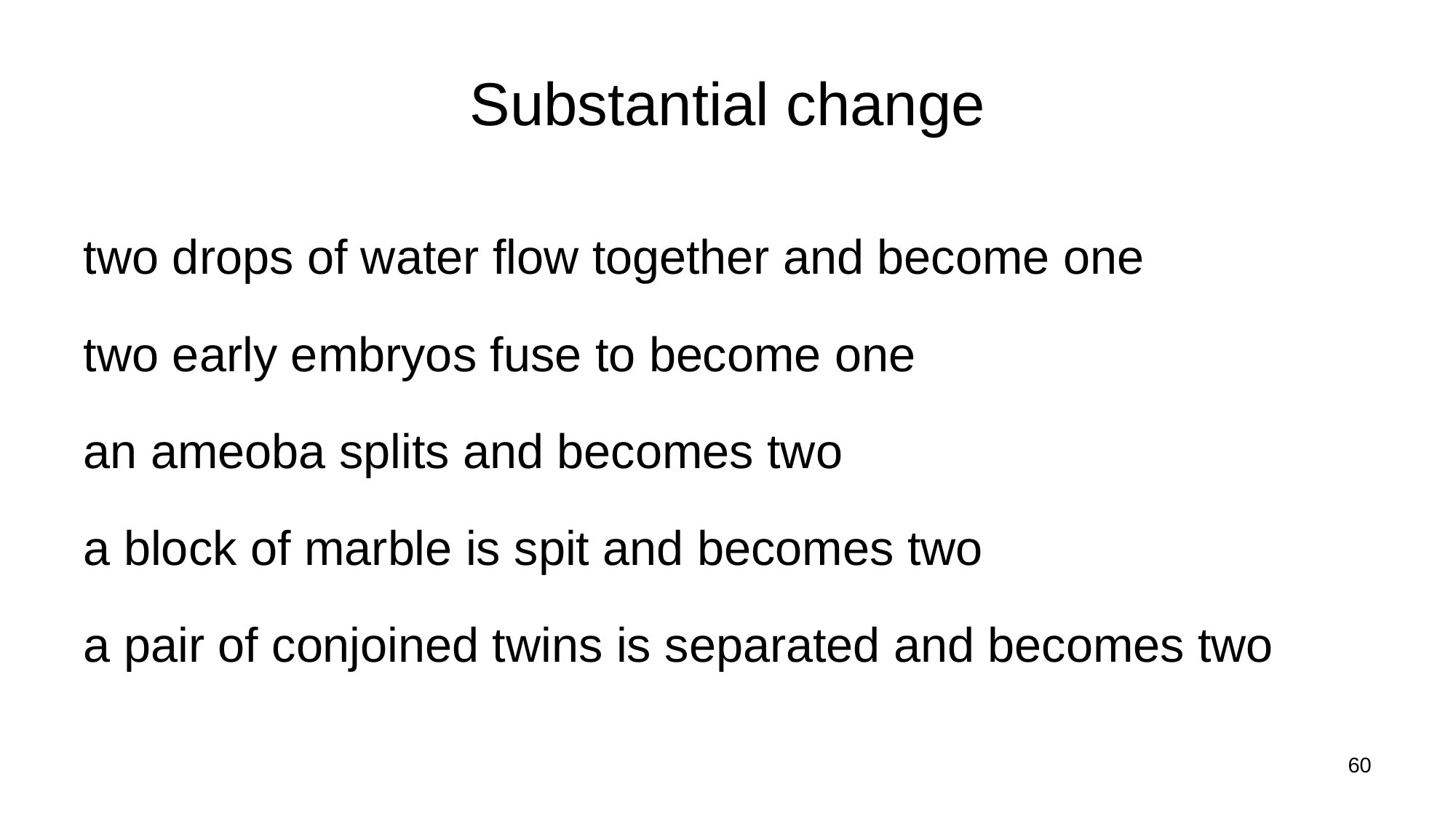

# Substantial change
two drops of water flow together and become one
two early embryos fuse to become one
an ameoba splits and becomes two
a block of marble is spit and becomes two
a pair of conjoined twins is separated and becomes two
60